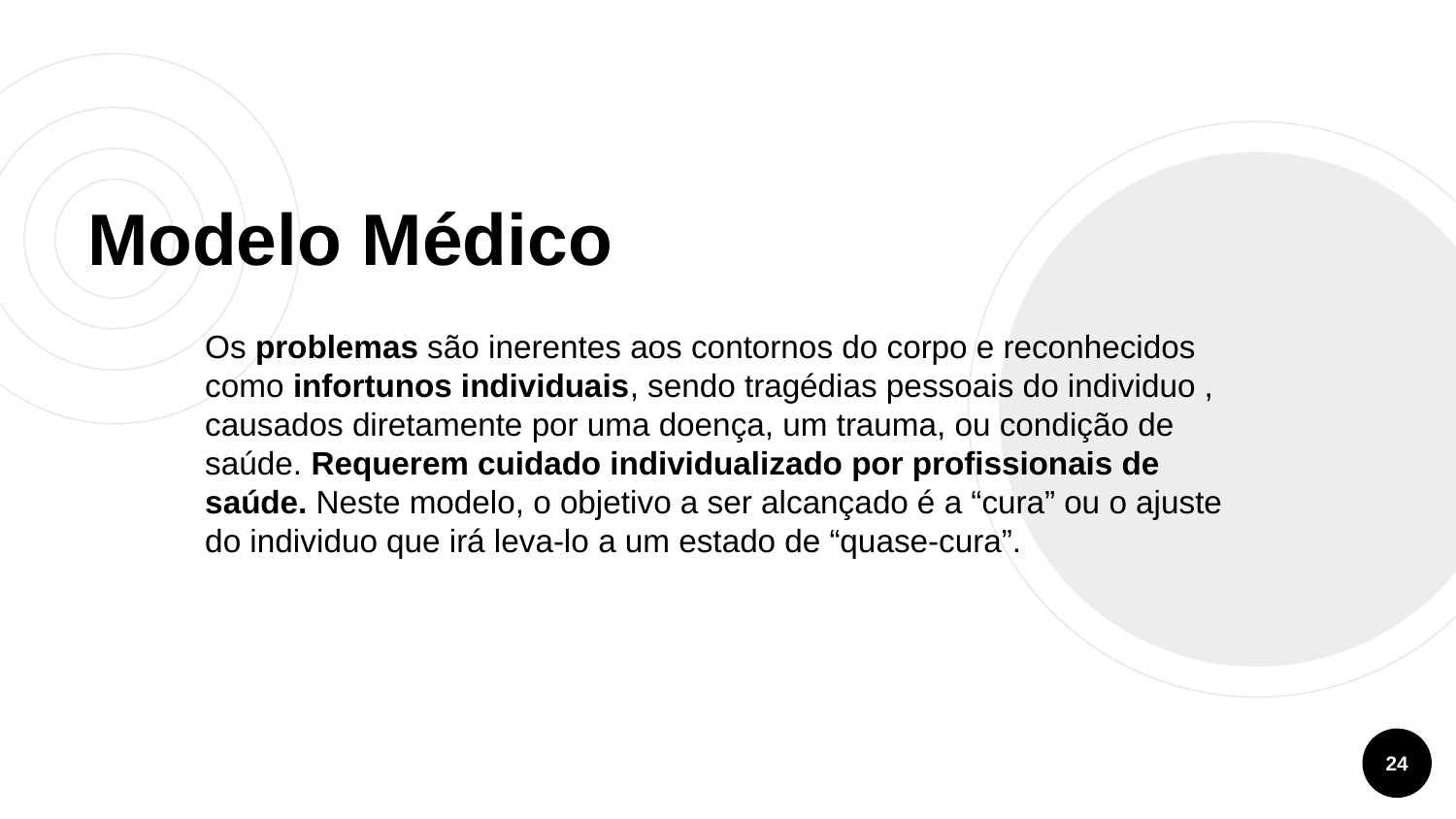

# Modelo Médico
Os problemas são inerentes aos contornos do corpo e reconhecidos como infortunos individuais, sendo tragédias pessoais do individuo , causados diretamente por uma doença, um trauma, ou condição de saúde. Requerem cuidado individualizado por profissionais de saúde. Neste modelo, o objetivo a ser alcançado é a “cura” ou o ajuste do individuo que irá leva-lo a um estado de “quase-cura”.
24